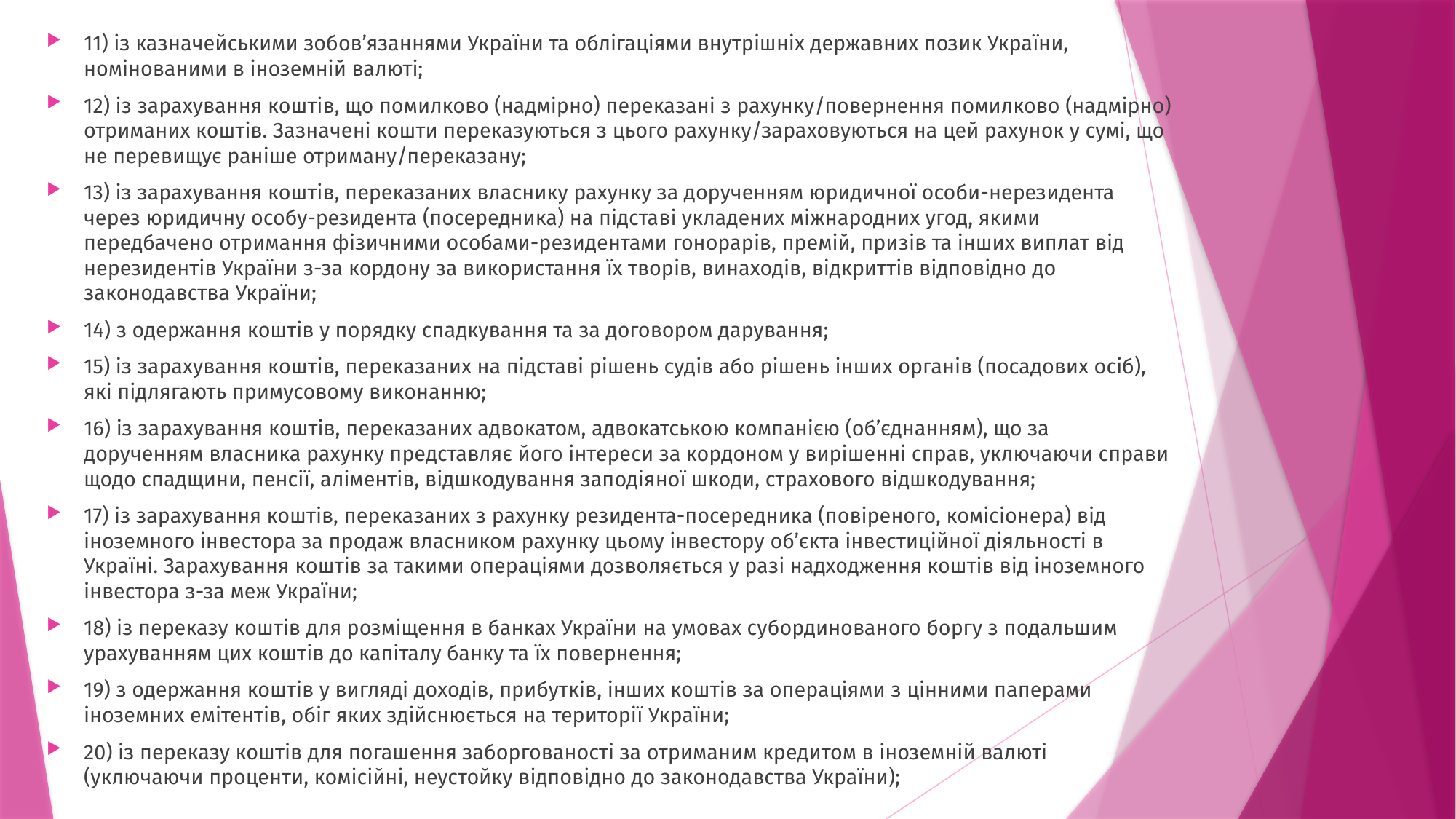

11) із казначейськими зобов’язаннями України та облігаціями внутрішніх державних позик України, номінованими в іноземній валюті;
12) із зарахування коштів, що помилково (надмірно) переказані з рахунку/повернення помилково (надмірно) отриманих коштів. Зазначені кошти переказуються з цього рахунку/зараховуються на цей рахунок у сумі, що не перевищує раніше отриману/переказану;
13) із зарахування коштів, переказаних власнику рахунку за дорученням юридичної особи-нерезидента через юридичну особу-резидента (посередника) на підставі укладених міжнародних угод, якими передбачено отримання фізичними особами-резидентами гонорарів, премій, призів та інших виплат від нерезидентів України з-за кордону за використання їх творів, винаходів, відкриттів відповідно до законодавства України;
14) з одержання коштів у порядку спадкування та за договором дарування;
15) із зарахування коштів, переказаних на підставі рішень судів або рішень інших органів (посадових осіб), які підлягають примусовому виконанню;
16) із зарахування коштів, переказаних адвокатом, адвокатською компанією (об’єднанням), що за дорученням власника рахунку представляє його інтереси за кордоном у вирішенні справ, уключаючи справи щодо спадщини, пенсії, аліментів, відшкодування заподіяної шкоди, страхового відшкодування;
17) із зарахування коштів, переказаних з рахунку резидента-посередника (повіреного, комісіонера) від іноземного інвестора за продаж власником рахунку цьому інвестору об’єкта інвестиційної діяльності в Україні. Зарахування коштів за такими операціями дозволяється у разі надходження коштів від іноземного інвестора з-за меж України;
18) із переказу коштів для розміщення в банках України на умовах субординованого боргу з подальшим урахуванням цих коштів до капіталу банку та їх повернення;
19) з одержання коштів у вигляді доходів, прибутків, інших коштів за операціями з цінними паперами іноземних емітентів, обіг яких здійснюється на території України;
20) із переказу коштів для погашення заборгованості за отриманим кредитом в іноземній валюті (уключаючи проценти, комісійні, неустойку відповідно до законодавства України);